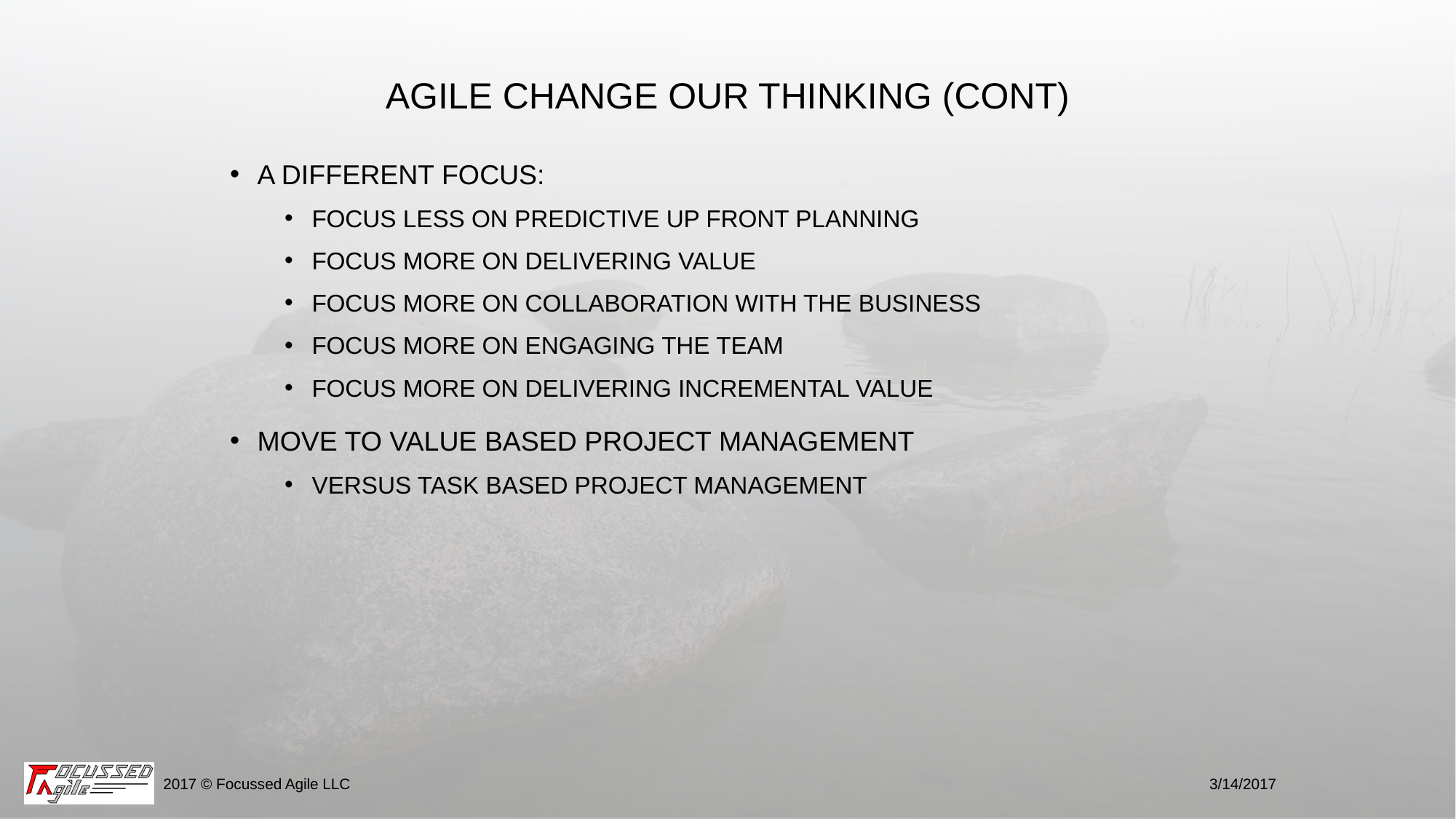

# Agile Change Our Thinking (cont)
A different focus:
Focus less on predictive up front planning
Focus more on delivering value
Focus more on collaboration with the business
Focus more on engaging the team
Focus more on delivering incremental value
Move to value based Project Management
Versus task based Project Management
3/14/2017
2017 © Focussed Agile LLC